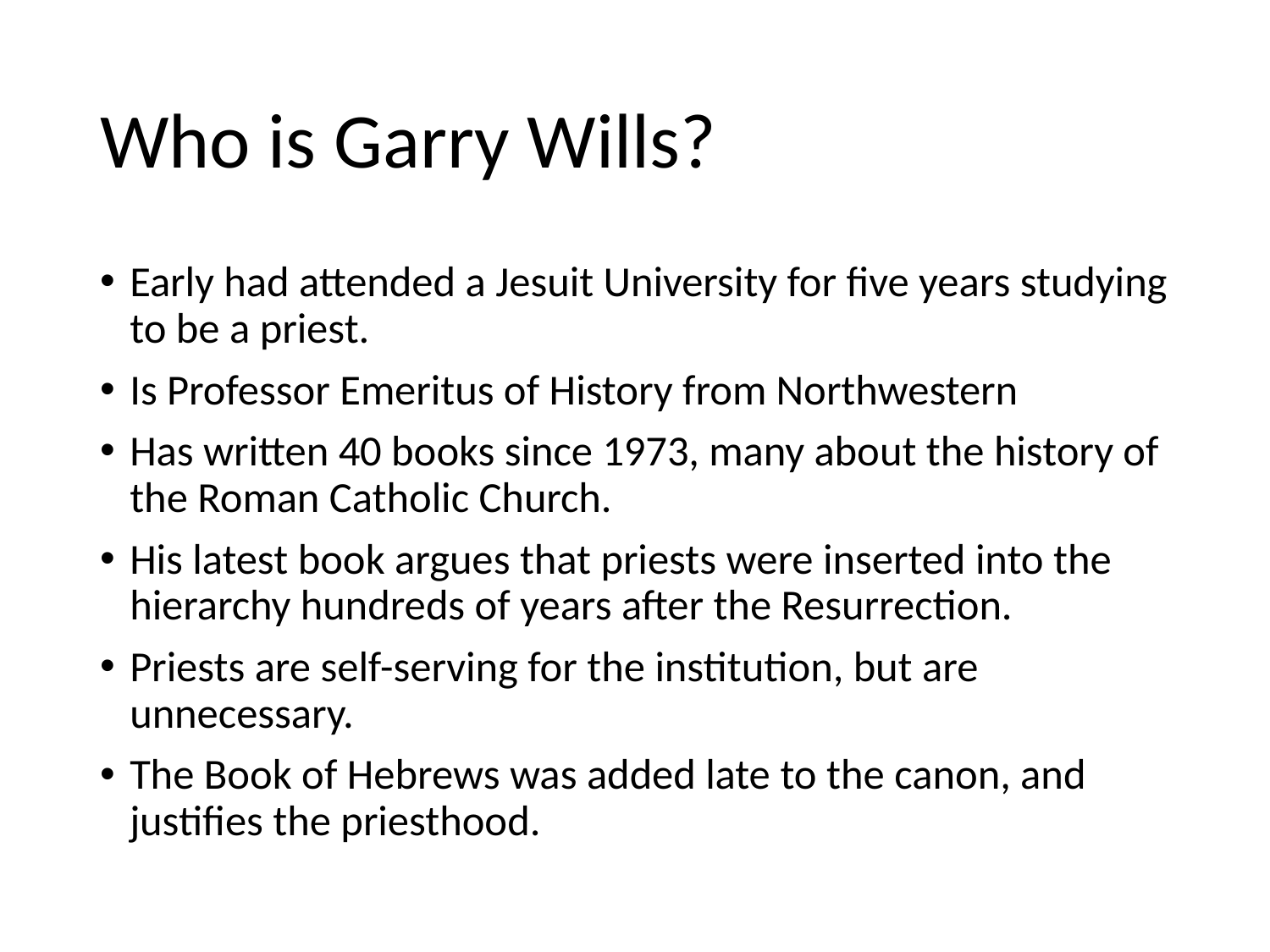

# Who is Garry Wills?
Early had attended a Jesuit University for five years studying to be a priest.
Is Professor Emeritus of History from Northwestern
Has written 40 books since 1973, many about the history of the Roman Catholic Church.
His latest book argues that priests were inserted into the hierarchy hundreds of years after the Resurrection.
Priests are self-serving for the institution, but are unnecessary.
The Book of Hebrews was added late to the canon, and justifies the priesthood.